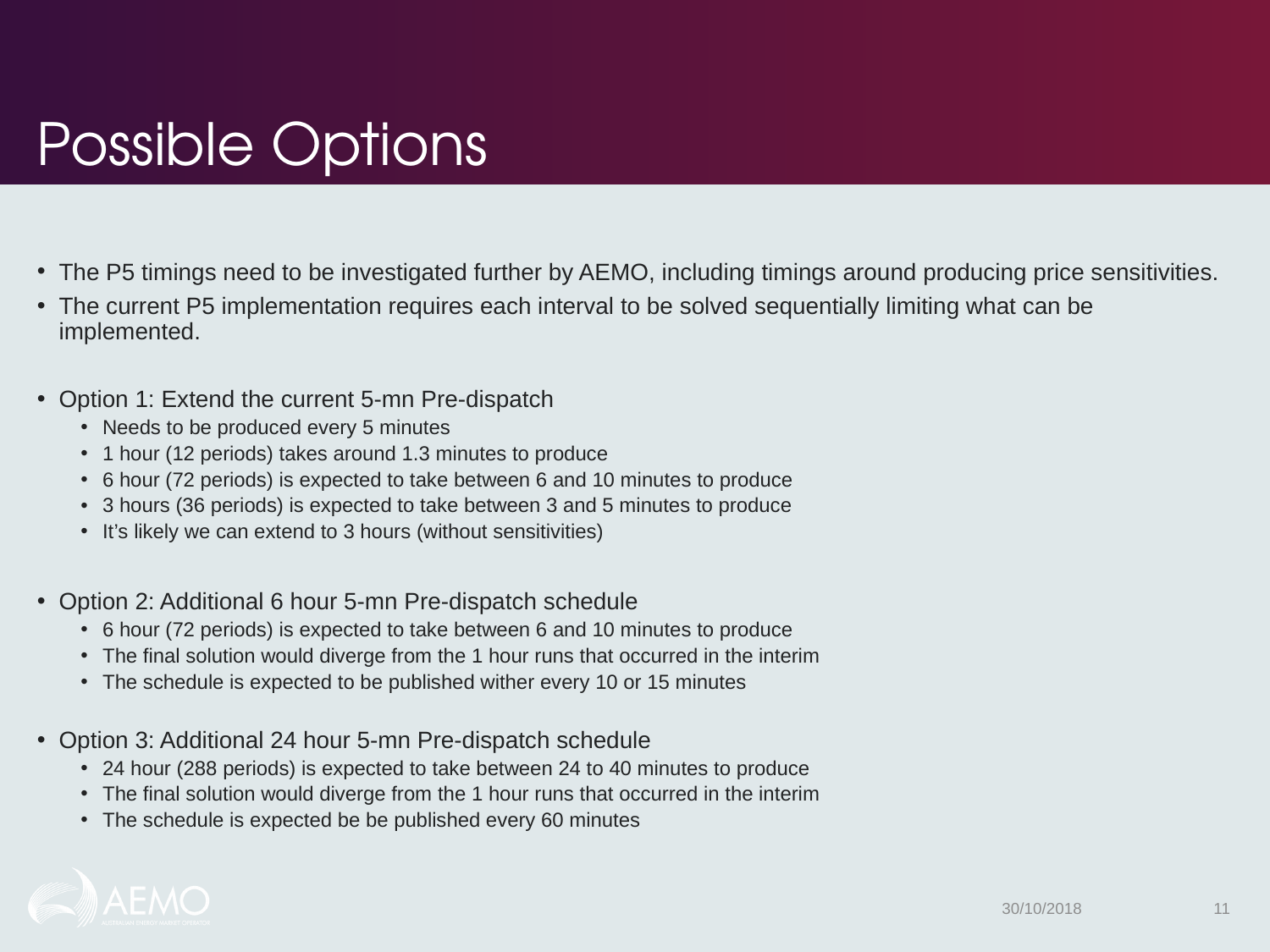

# Possible Options
The P5 timings need to be investigated further by AEMO, including timings around producing price sensitivities.
The current P5 implementation requires each interval to be solved sequentially limiting what can be implemented.

Option 1: Extend the current 5-mn Pre-dispatch
Needs to be produced every 5 minutes
1 hour (12 periods) takes around 1.3 minutes to produce
6 hour (72 periods) is expected to take between 6 and 10 minutes to produce
3 hours (36 periods) is expected to take between 3 and 5 minutes to produce
It’s likely we can extend to 3 hours (without sensitivities)

Option 2: Additional 6 hour 5-mn Pre-dispatch schedule
6 hour (72 periods) is expected to take between 6 and 10 minutes to produce
The final solution would diverge from the 1 hour runs that occurred in the interim
The schedule is expected to be published wither every 10 or 15 minutes

Option 3: Additional 24 hour 5-mn Pre-dispatch schedule
24 hour (288 periods) is expected to take between 24 to 40 minutes to produce
The final solution would diverge from the 1 hour runs that occurred in the interim
The schedule is expected be be published every 60 minutes
30/10/2018
11